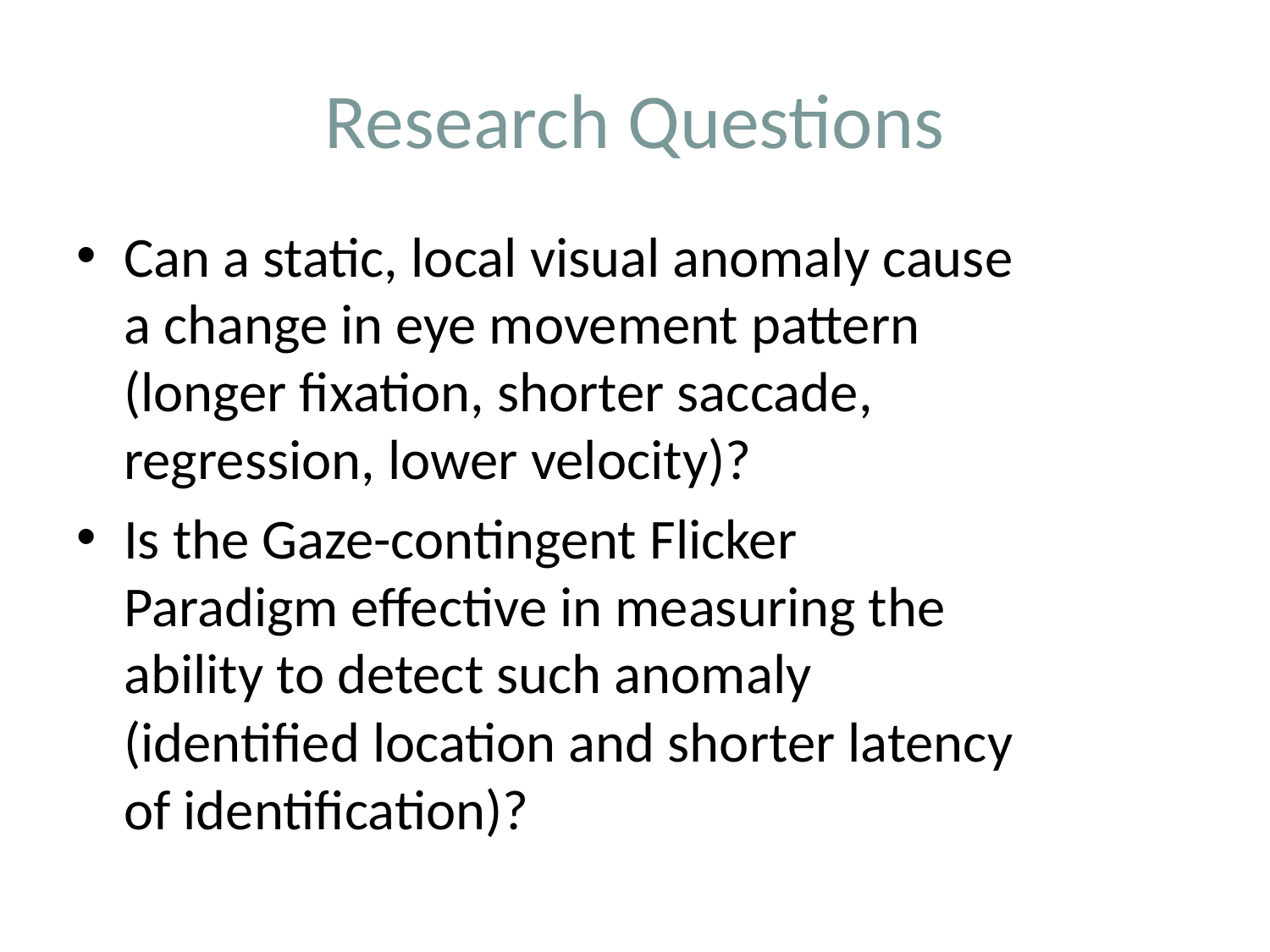

# Research Questions
Can a static, local visual anomaly cause a change in eye movement pattern (longer fixation, shorter saccade, regression, lower velocity)?
Is the Gaze-contingent Flicker Paradigm effective in measuring the ability to detect such anomaly (identified location and shorter latency of identification)?
5